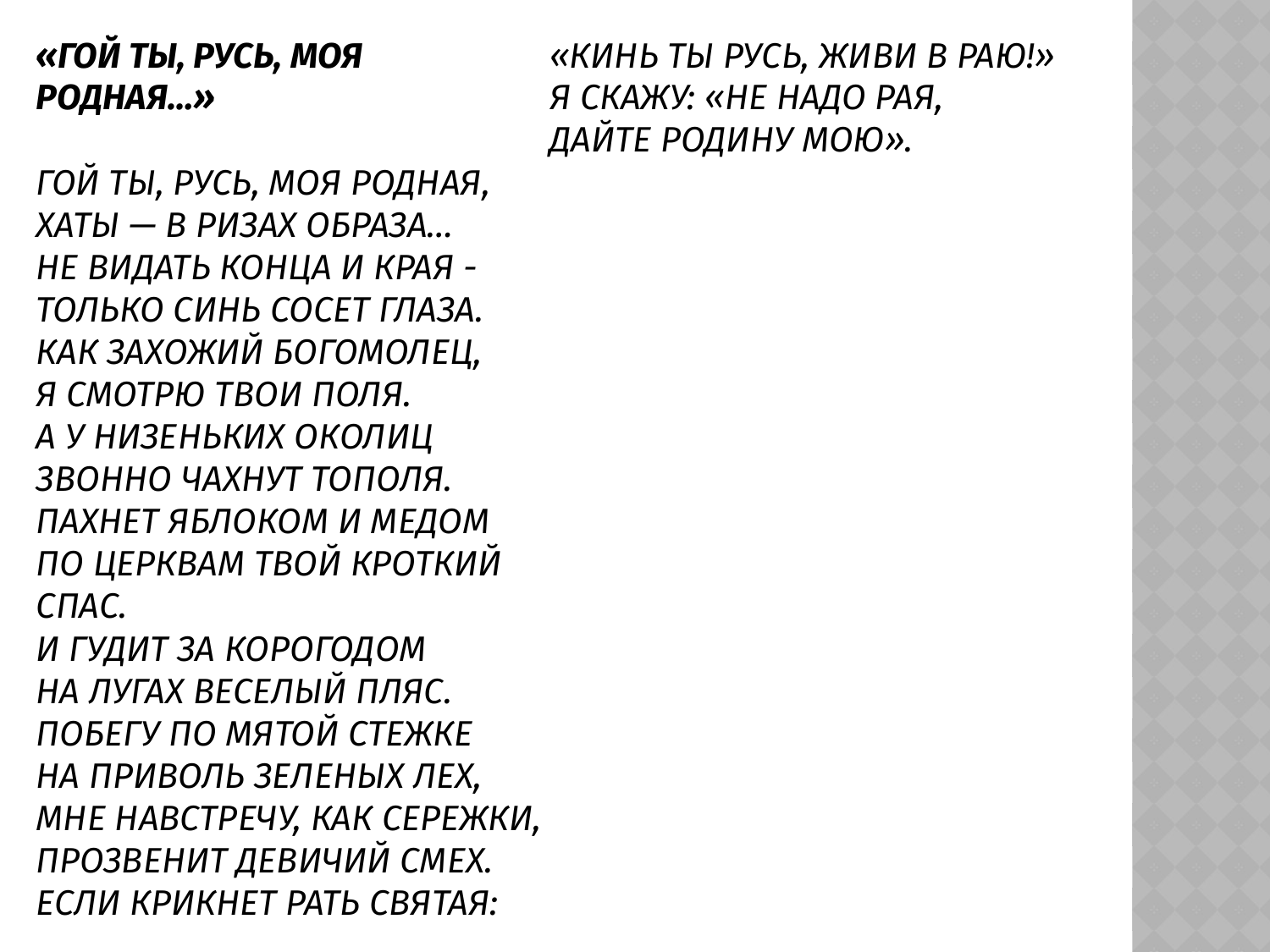

# «Гой ты, Русь, моя родная…» Гой ты, Русь, моя родная, Хаты — в ризах образа… Не видать конца и края - Только синь сосет глаза. Как захожий богомолец, Я смотрю твои поля. А у низеньких околиц Звонно чахнут тополя. Пахнет яблоком и медом По церквам твой кроткий Спас. И гудит за корогодом На лугах веселый пляс. Побегу по мятой стежке На приволь зеленых лех, Мне навстречу, как сережки, Прозвенит девичий смех. Если крикнет рать святая: «Кинь ты Русь, живи в раю!» Я скажу: «Не надо рая, Дайте родину мою».